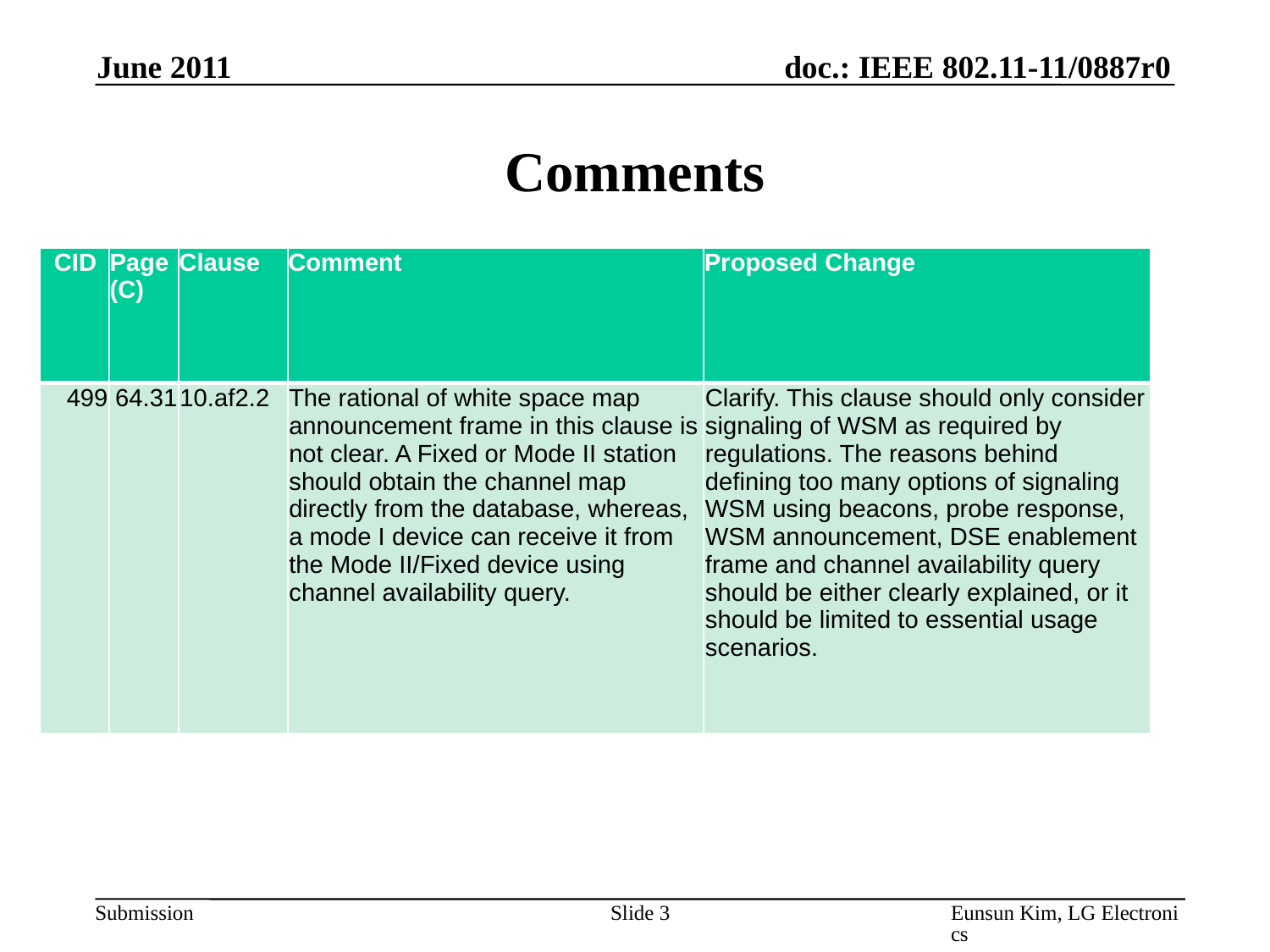

June 2011
# Comments
| CID | Page (C) | Clause | Comment | Proposed Change |
| --- | --- | --- | --- | --- |
| 499 | 64.31 | 10.af2.2 | The rational of white space map announcement frame in this clause is not clear. A Fixed or Mode II station should obtain the channel map directly from the database, whereas, a mode I device can receive it from the Mode II/Fixed device using channel availability query. | Clarify. This clause should only consider signaling of WSM as required by regulations. The reasons behind defining too many options of signaling WSM using beacons, probe response, WSM announcement, DSE enablement frame and channel availability query should be either clearly explained, or it should be limited to essential usage scenarios. |
Slide 3
Eunsun Kim, LG Electronics